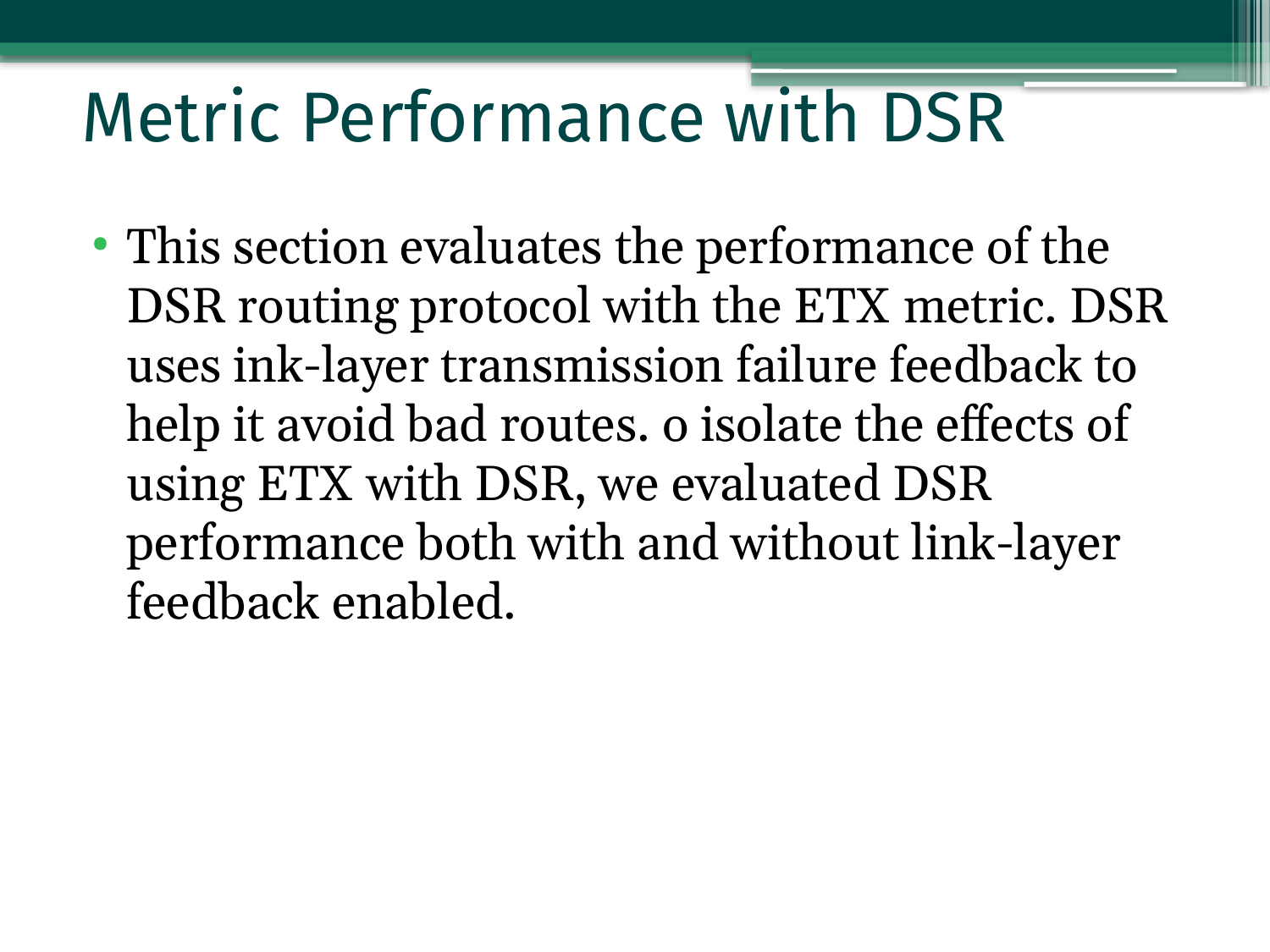

# Metric Performance with DSR
This section evaluates the performance of the DSR routing protocol with the ETX metric. DSR uses ink-layer transmission failure feedback to help it avoid bad routes. o isolate the effects of using ETX with DSR, we evaluated DSR performance both with and without link-layer feedback enabled.